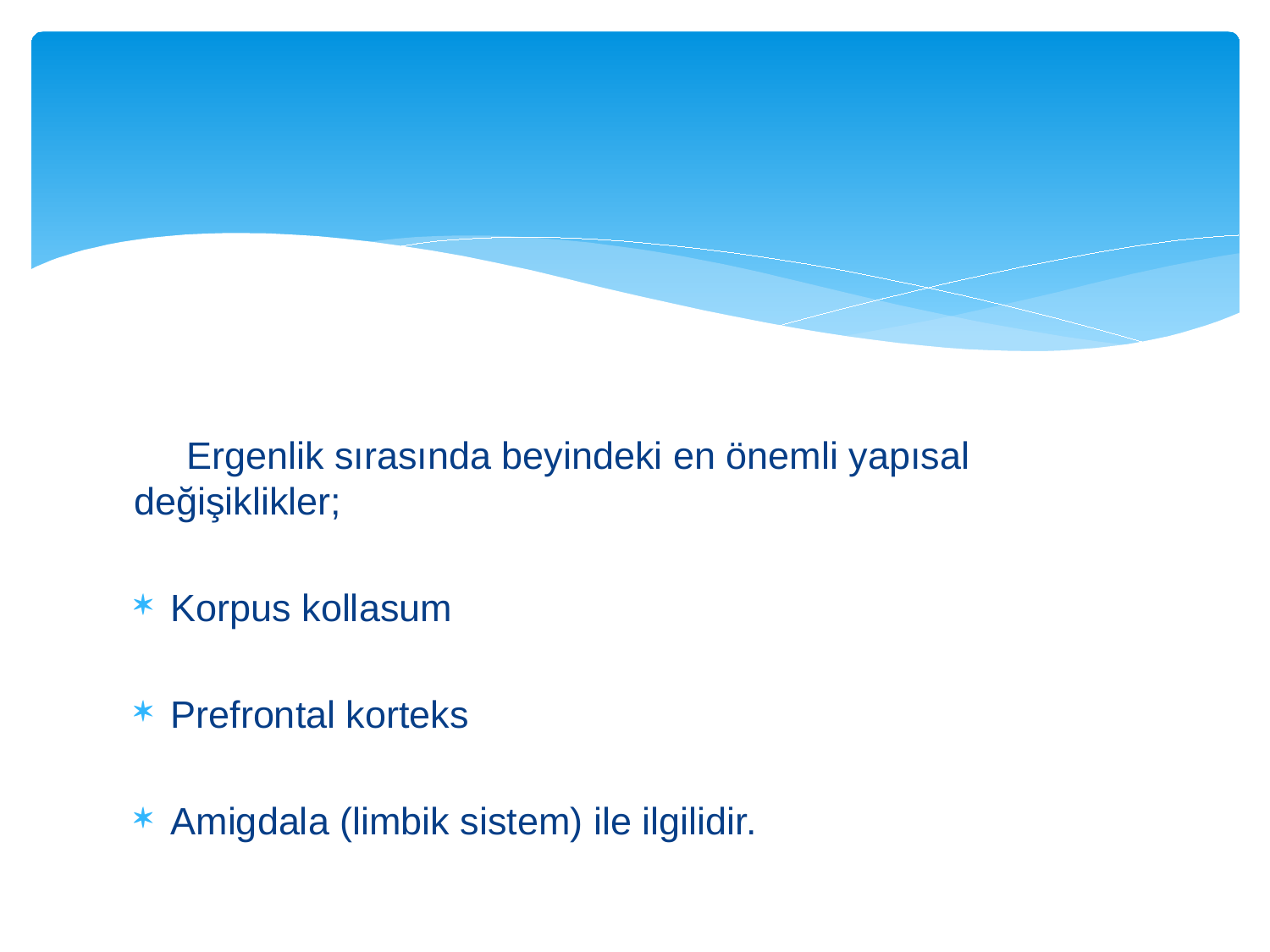

#

     Ergenlik sırasında beyindeki en önemli yapısal değişiklikler;

Korpus kollasum

Prefrontal korteks

Amigdala (limbik sistem) ile ilgilidir.